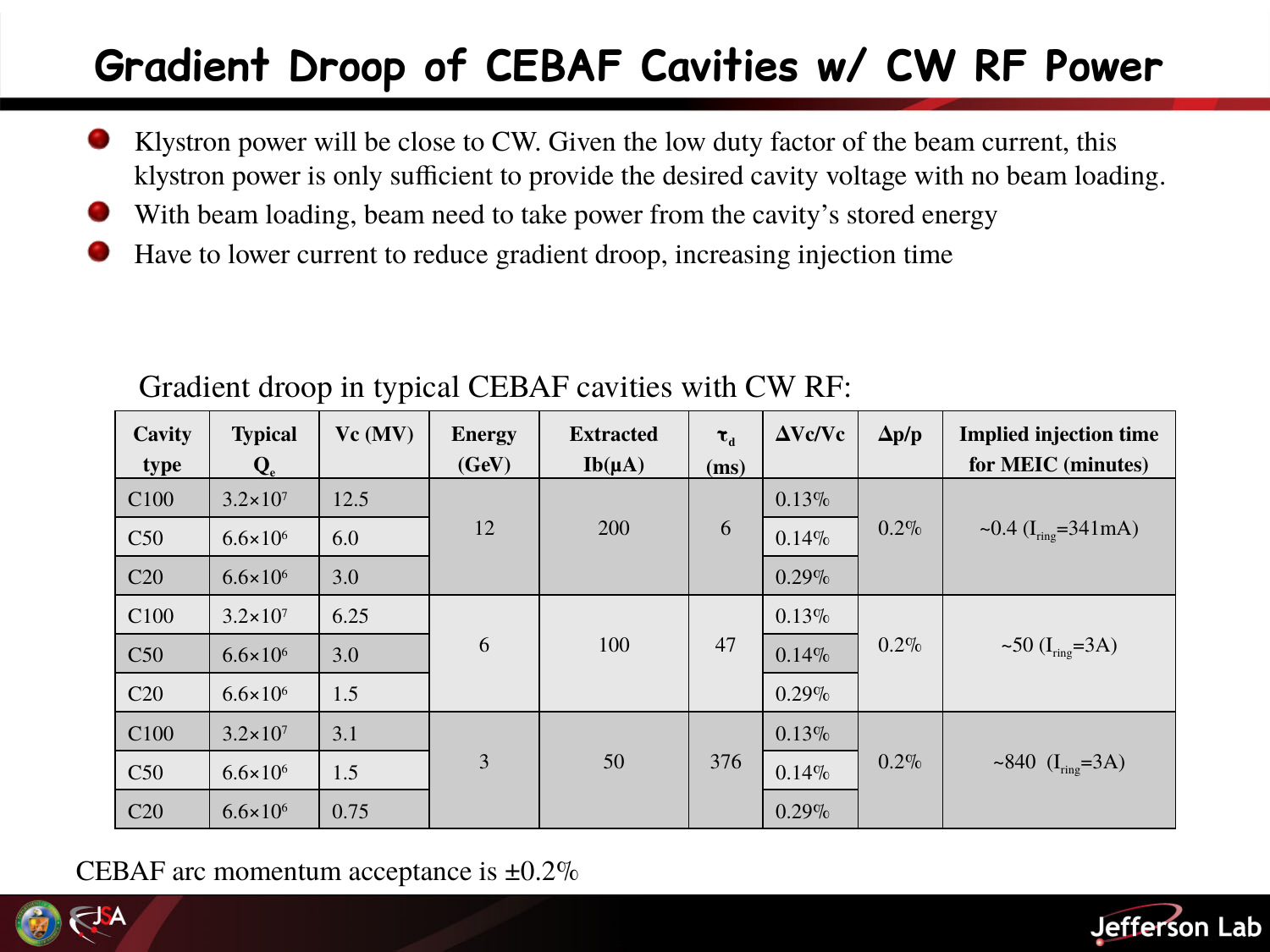

# Gradient Droop of CEBAF Cavities w/ CW RF Power
Klystron power will be close to CW. Given the low duty factor of the beam current, this klystron power is only sufficient to provide the desired cavity voltage with no beam loading.
With beam loading, beam need to take power from the cavity’s stored energy
Have to lower current to reduce gradient droop, increasing injection time
Gradient droop in typical CEBAF cavities with CW RF:
| Cavity type | Typical Qe | Vc (MV) | Energy (GeV) | Extracted Ib(µA) | τd (ms) | ΔVc/Vc | Δp/p | Implied injection time for MEIC (minutes) |
| --- | --- | --- | --- | --- | --- | --- | --- | --- |
| C100 | 3.2×107 | 12.5 | 12 | 200 | 6 | 0.13% | 0.2% | ~0.4 (Iring=341mA) |
| C50 | 6.6×106 | 6.0 |  |  |  | 0.14% |  |  |
| C20 | 6.6×106 | 3.0 |  |  |  | 0.29% |  |  |
| C100 | 3.2×107 | 6.25 | 6 | 100 | 47 | 0.13% | 0.2% | ~50 (Iring=3A) |
| C50 | 6.6×106 | 3.0 |  |  |  | 0.14% |  |  |
| C20 | 6.6×106 | 1.5 |  |  |  | 0.29% |  |  |
| C100 | 3.2×107 | 3.1 | 3 | 50 | 376 | 0.13% | 0.2% | ~840 (Iring=3A) |
| C50 | 6.6×106 | 1.5 |  |  |  | 0.14% |  |  |
| C20 | 6.6×106 | 0.75 |  |  |  | 0.29% |  |  |
CEBAF arc momentum acceptance is ±0.2%